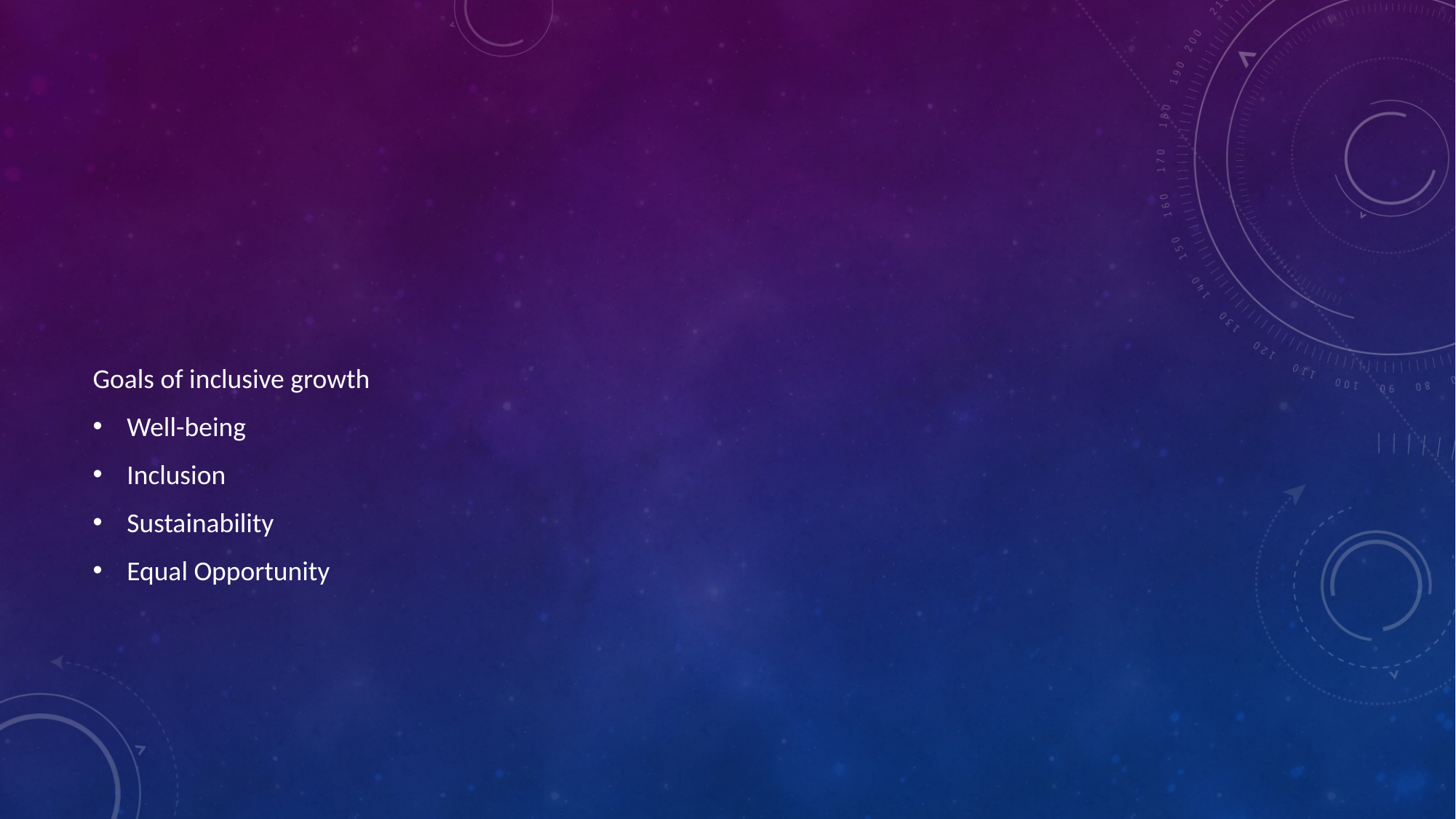

Goals of inclusive growth
Well-being
Inclusion
Sustainability
Equal Opportunity